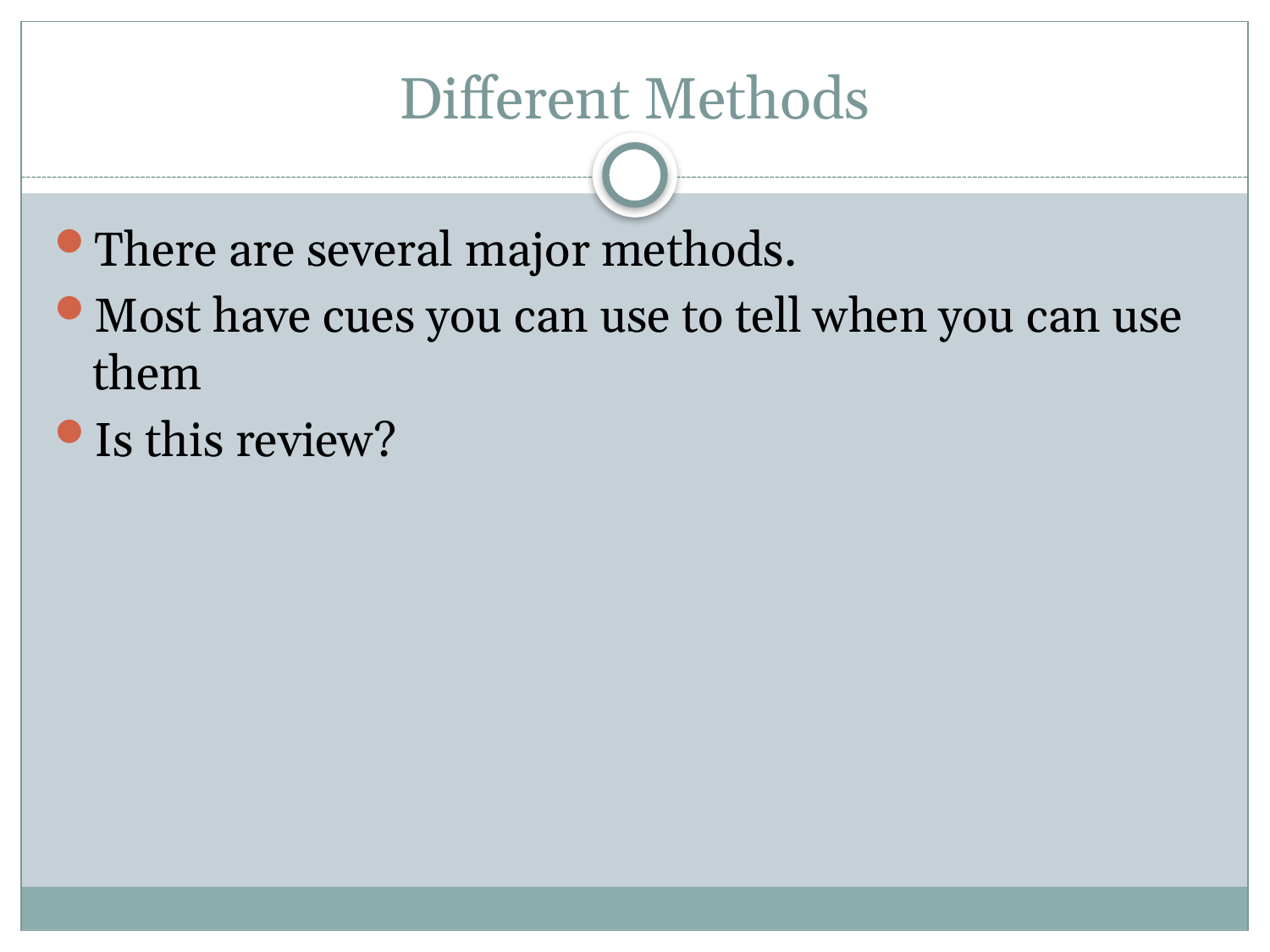

# Different Methods
There are several major methods.
Most have cues you can use to tell when you can use them
Is this review?